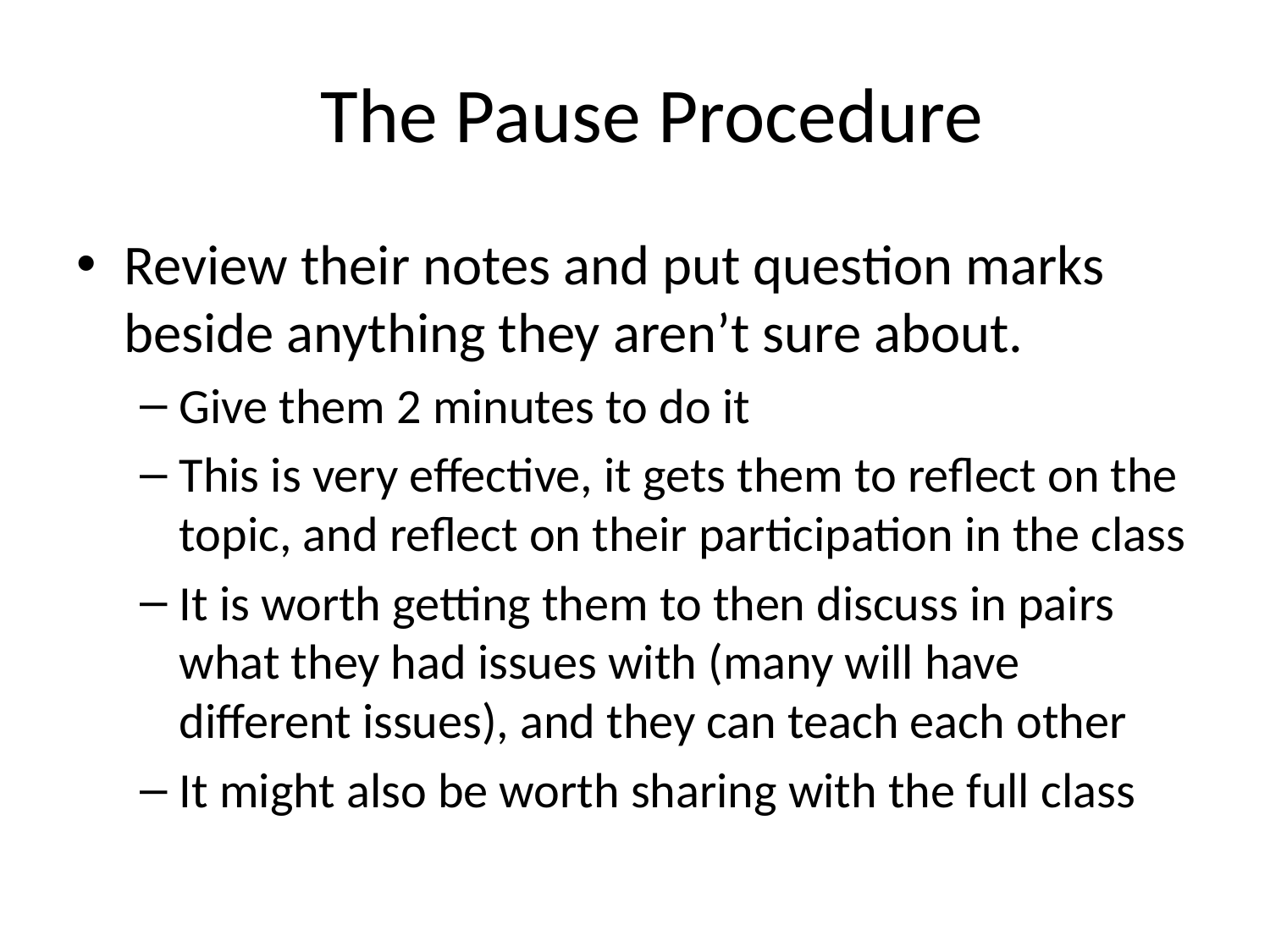

# The Pause Procedure
Review their notes and put question marks beside anything they aren’t sure about.
Give them 2 minutes to do it
This is very effective, it gets them to reflect on the topic, and reflect on their participation in the class
It is worth getting them to then discuss in pairs what they had issues with (many will have different issues), and they can teach each other
It might also be worth sharing with the full class